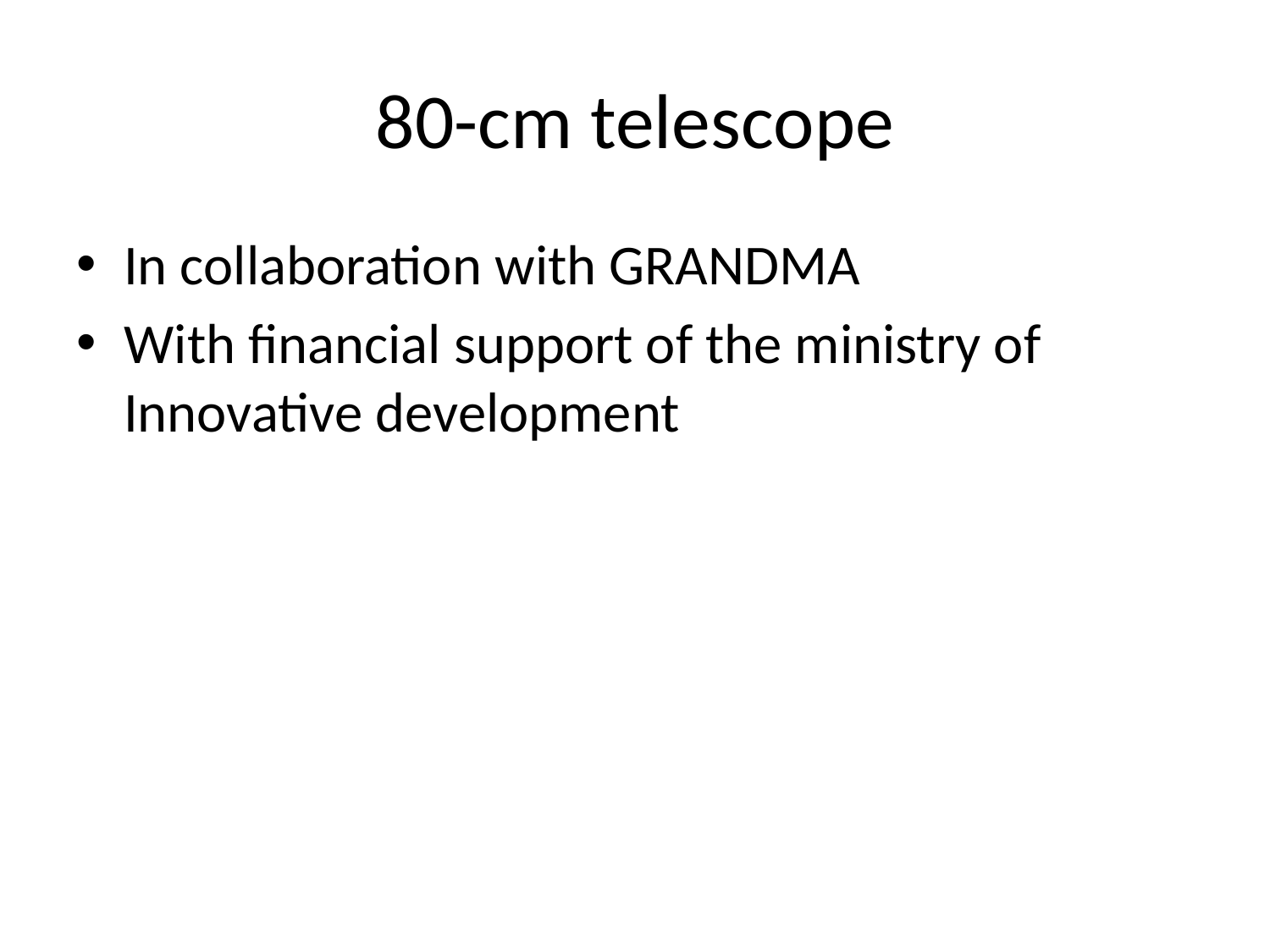

# 80-cm telescope
In collaboration with GRANDMA
With financial support of the ministry of Innovative development